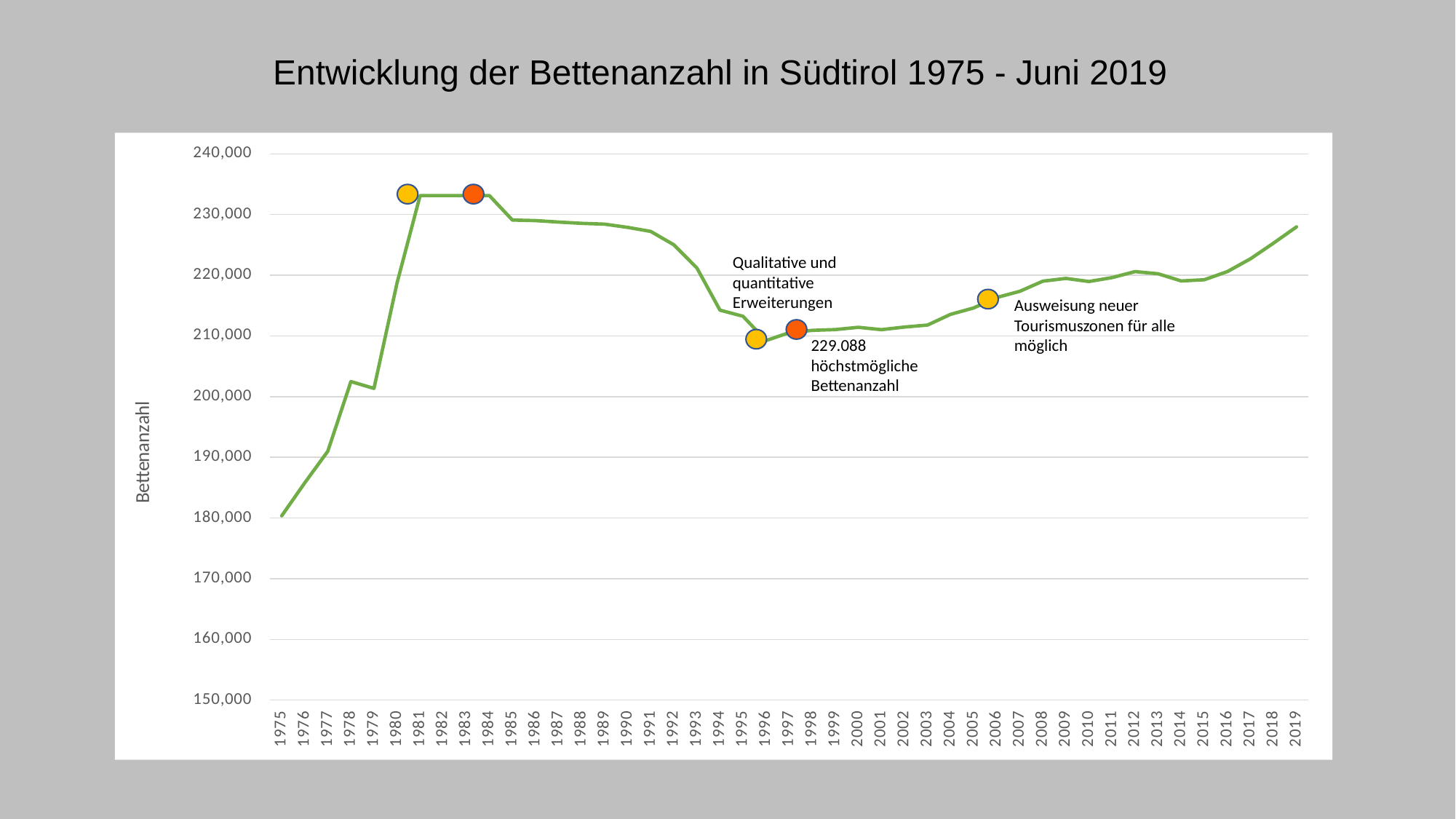

# Entwicklung der Bettenanzahl in Südtirol 1975 - Juni 2019

### Chart

| Category | Betten |
|---|---|
| 1975 | 180350.0 |
| 1976 | 185796.0 |
| 1977 | 191000.0 |
| 1978 | 202478.0 |
| 1979 | 201345.0 |
| 1980 | 218728.0 |
| 1981 | 233124.0 |
| 1982 | 233124.0 |
| 1983 | 233124.0 |
| 1984 | 233124.0 |
| 1985 | 229088.0 |
| 1986 | 229000.0 |
| 1987 | 228754.0 |
| 1988 | 228541.0 |
| 1989 | 228412.0 |
| 1990 | 227879.0 |
| 1991 | 227210.0 |
| 1992 | 225012.0 |
| 1993 | 221190.0 |
| 1994 | 214242.0 |
| 1995 | 213240.0 |
| 1996 | 209236.0 |
| 1997 | 210525.0 |
| 1998 | 210912.0 |
| 1999 | 211045.0 |
| 2000 | 211421.0 |
| 2001 | 211031.0 |
| 2002 | 211459.0 |
| 2003 | 211783.0 |
| 2004 | 213553.0 |
| 2005 | 214603.0 |
| 2006 | 216329.0 |
| 2007 | 217343.0 |
| 2008 | 219018.0 |
| 2009 | 219473.0 |
| 2010 | 218964.0 |
| 2011 | 219603.0 |
| 2012 | 220600.0 |
| 2013 | 220238.0 |
| 2014 | 219050.0 |
| 2015 | 219248.0 |
| 2016 | 220595.0 |
| 2017 | 222703.0 |
| 2018 | 225278.0 |
| 2019 | 227966.0 |

Qualitative und quantitative Erweiterungen

Ausweisung neuer Tourismuszonen für alle möglich

229.088 höchstmögliche Bettenanzahl